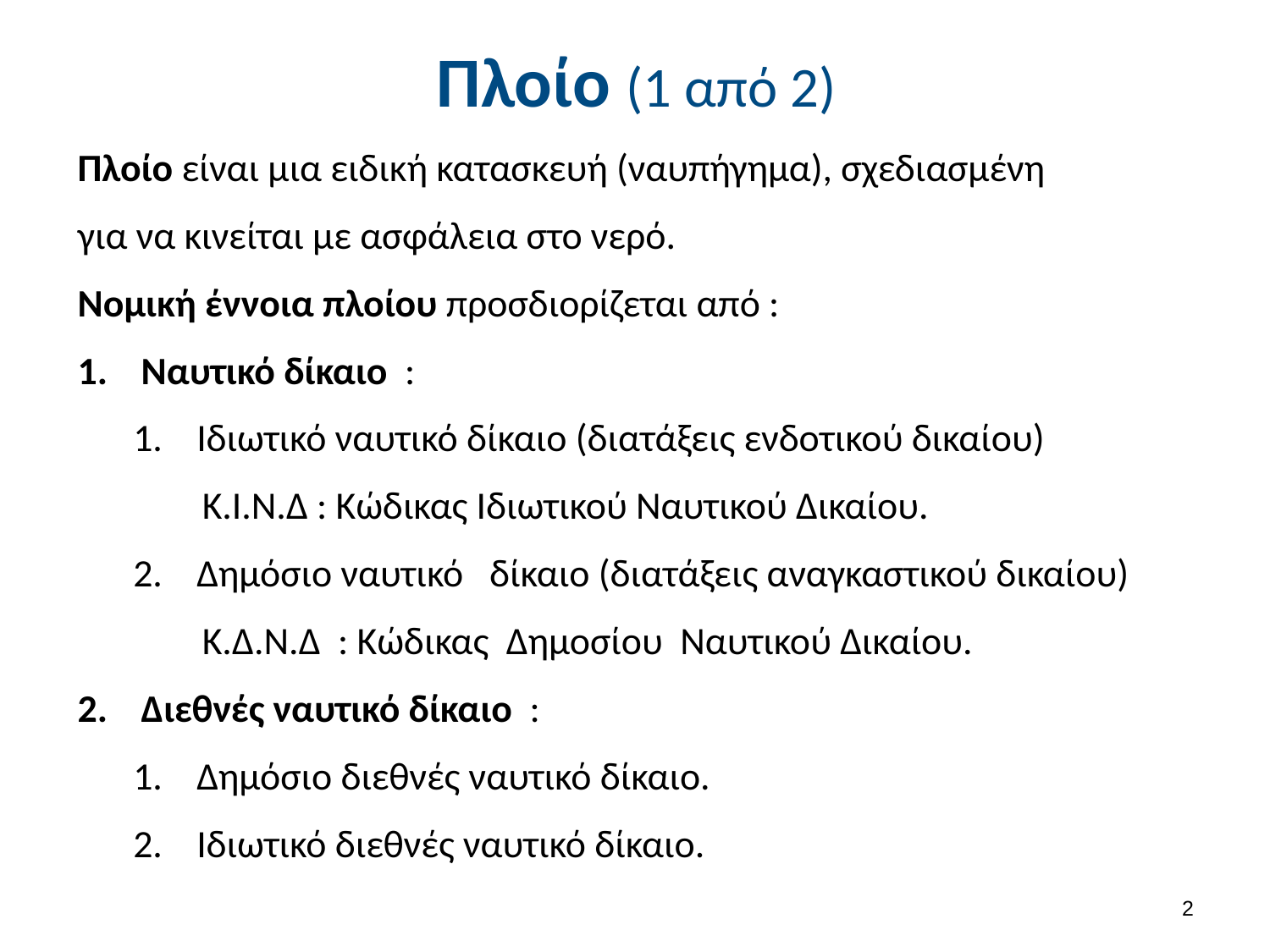

# Πλοίο (1 από 2)
Πλοίο είναι μια ειδική κατασκευή (ναυπήγημα), σχεδιασμένη
για να κινείται με ασφάλεια στο νερό.
Νομική έννοια πλοίου προσδιορίζεται από :
Ναυτικό δίκαιο  :
Ιδιωτικό ναυτικό δίκαιο (διατάξεις ενδοτικού δικαίου)
Κ.Ι.Ν.Δ : Κώδικας Ιδιωτικού Ναυτικού Δικαίου.
Δημόσιο ναυτικό   δίκαιο (διατάξεις αναγκαστικού δικαίου)
Κ.Δ.Ν.Δ  : Κώδικας  Δημοσίου  Ναυτικού Δικαίου.
Διεθνές ναυτικό δίκαιο  :
Δημόσιο διεθνές ναυτικό δίκαιο.
Ιδιωτικό διεθνές ναυτικό δίκαιο.
2